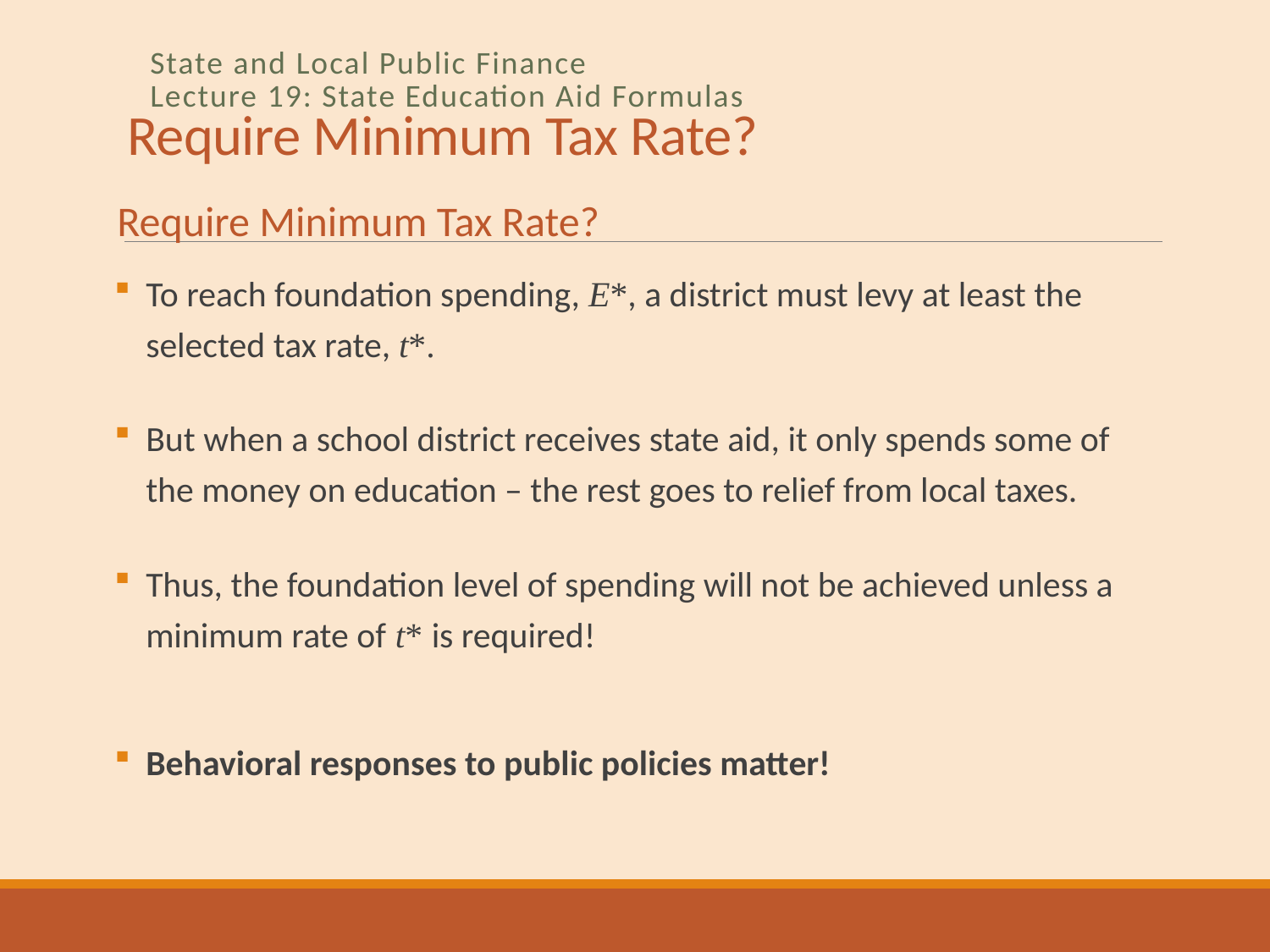

# Require Minimum Tax Rate?
State and Local Public Finance
Lecture 19: State Education Aid Formulas
Require Minimum Tax Rate?
To reach foundation spending, E*, a district must levy at least the selected tax rate, t*.
But when a school district receives state aid, it only spends some of the money on education – the rest goes to relief from local taxes.
Thus, the foundation level of spending will not be achieved unless a minimum rate of t* is required!

Behavioral responses to public policies matter!